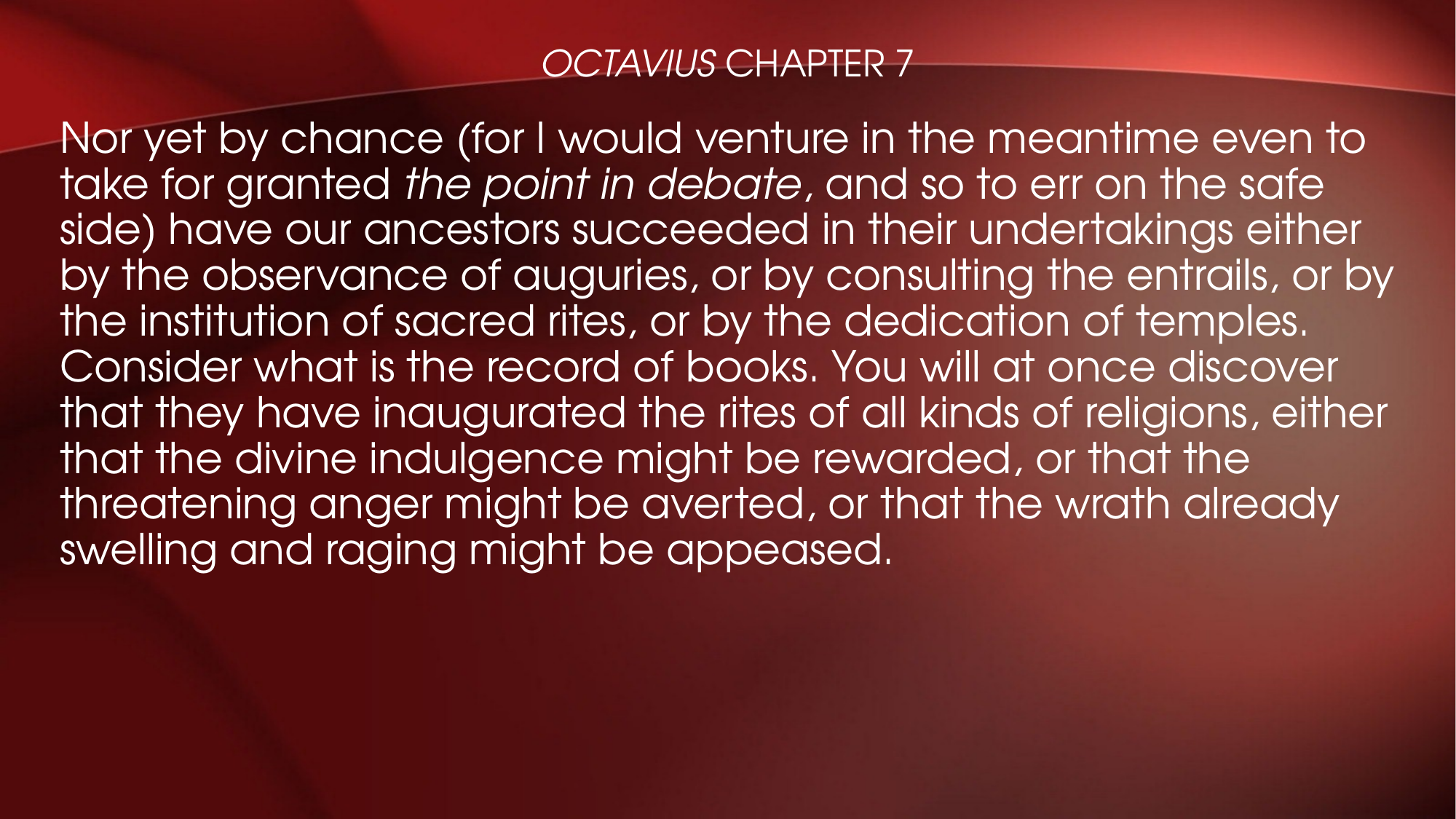

# Octavius Chapter 7
Nor yet by chance (for I would venture in the meantime even to take for granted the point in debate, and so to err on the safe side) have our ancestors succeeded in their undertakings either by the observance of auguries, or by consulting the entrails, or by the institution of sacred rites, or by the dedication of temples. Consider what is the record of books. You will at once discover that they have inaugurated the rites of all kinds of religions, either that the divine indulgence might be rewarded, or that the threatening anger might be averted, or that the wrath already swelling and raging might be appeased.